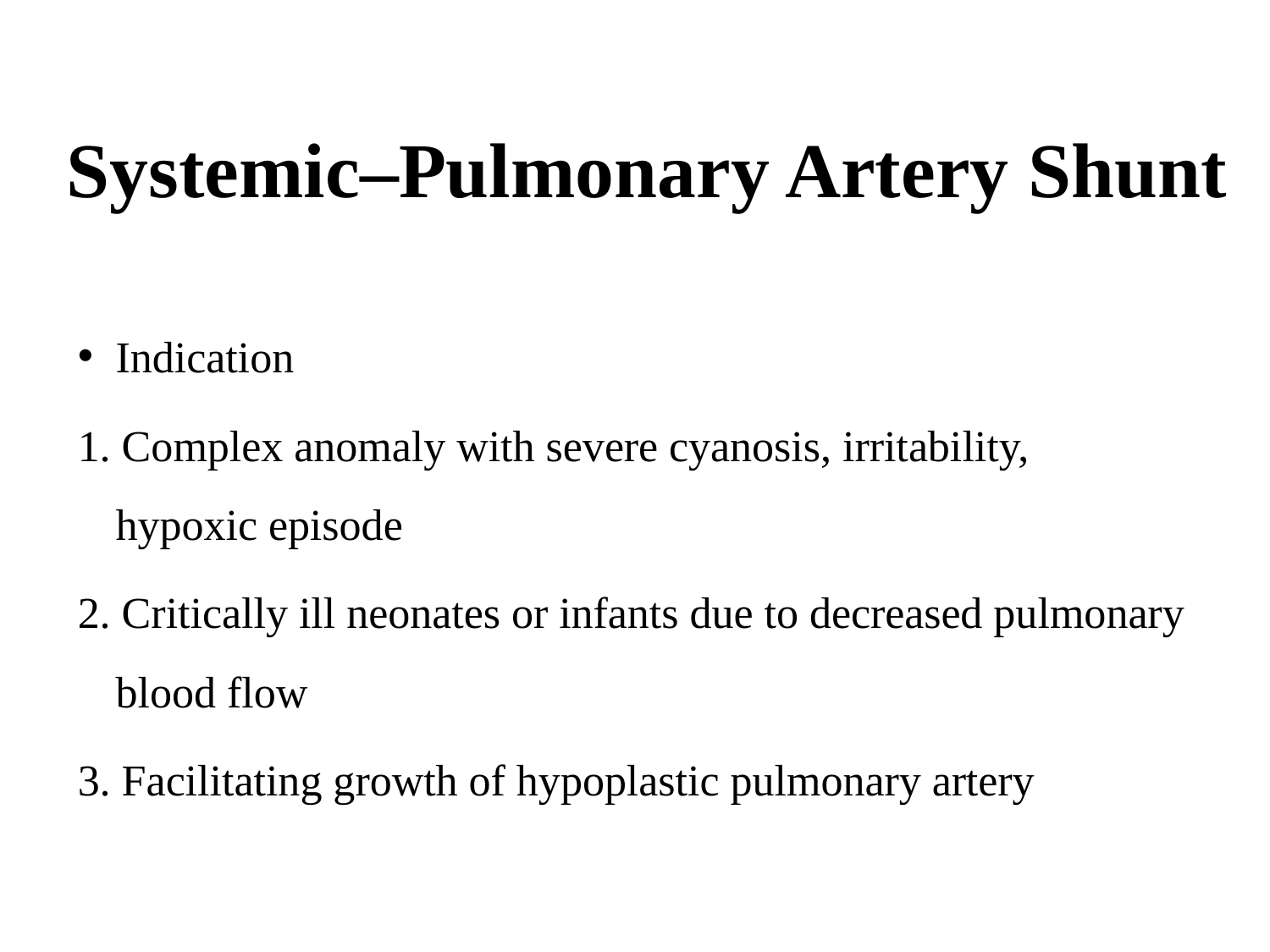

# Systemic–Pulmonary Artery Shunt
Indication
1. Complex anomaly with severe cyanosis, irritability,     hypoxic episode
2. Critically ill neonates or infants due to decreased pulmonary blood flow
3. Facilitating growth of hypoplastic pulmonary artery